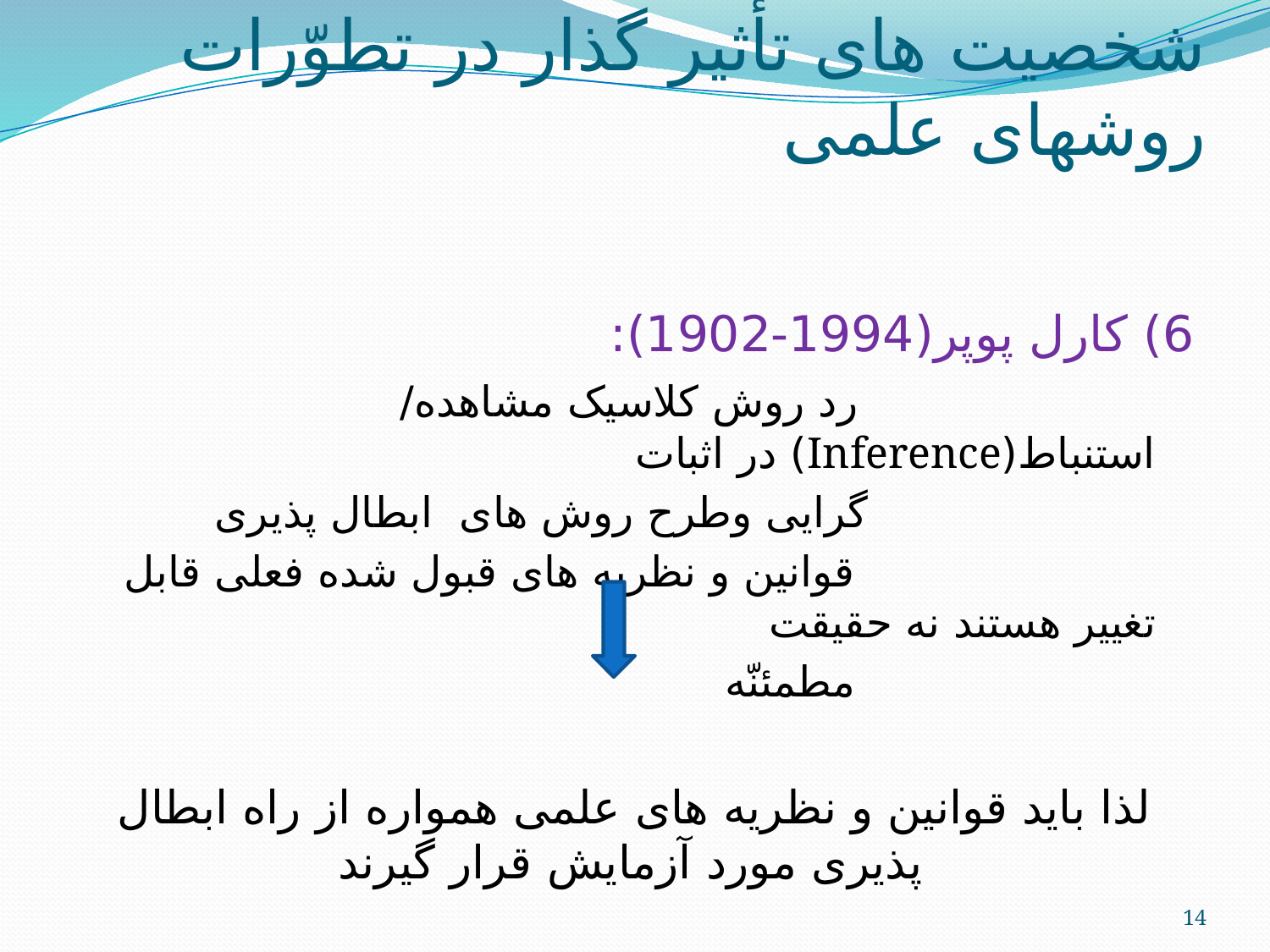

# شخصیت های تأثیر گذار در تطوّرات روشهای علمی
6) کارل پوپر(1994-1902):
                       رد روش کلاسیک مشاهده/ استنباط(Inference) در اثبات
                        گرایی وطرح روش های  ابطال پذیری
                         قوانین و نظریه های قبول شده فعلی قابل تغییر هستند نه حقیقت
                         مطمئنّه

لذا باید قوانین و نظریه های علمی همواره از راه ابطال پذیری مورد آزمایش قرار گیرند

14